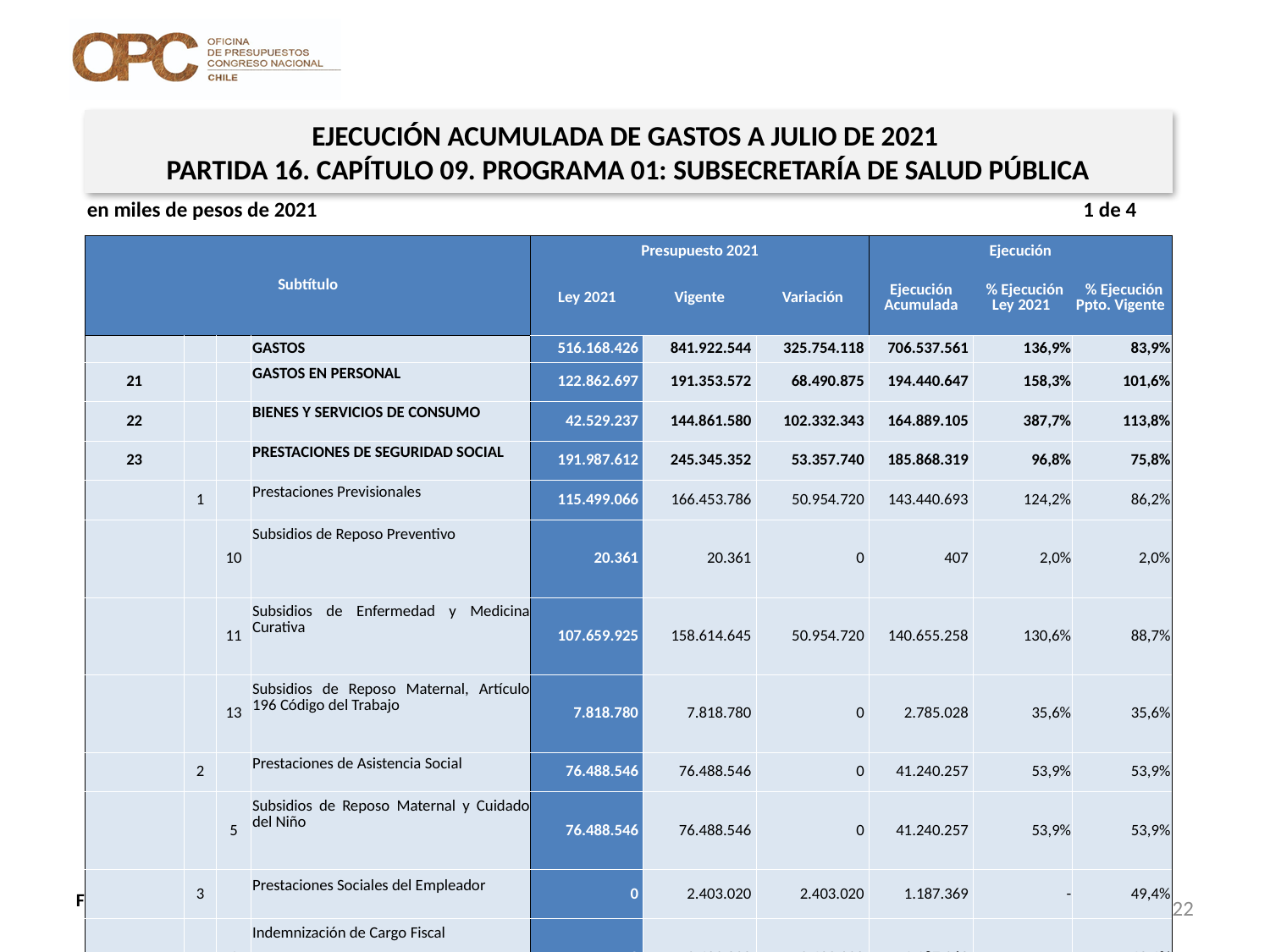

EJECUCIÓN ACUMULADA DE GASTOS A JULIO DE 2021
PARTIDA 16. CAPÍTULO 09. PROGRAMA 01: SUBSECRETARÍA DE SALUD PÚBLICA
en miles de pesos de 2021                                                                                                                                                              1 de 4
| Subtítulo |  |  |  | Presupuesto 2021 |  |  | Ejecución |  |  |
| --- | --- | --- | --- | --- | --- | --- | --- | --- | --- |
|  |  |  |  | Ley 2021 | Vigente | Variación | Ejecución Acumulada | % Ejecución Ley 2021 | % Ejecución Ppto. Vigente |
|  |  |  | GASTOS | 516.168.426 | 841.922.544 | 325.754.118 | 706.537.561 | 136,9% | 83,9% |
| 21 |  |  | GASTOS EN PERSONAL | 122.862.697 | 191.353.572 | 68.490.875 | 194.440.647 | 158,3% | 101,6% |
| 22 |  |  | BIENES Y SERVICIOS DE CONSUMO | 42.529.237 | 144.861.580 | 102.332.343 | 164.889.105 | 387,7% | 113,8% |
| 23 |  |  | PRESTACIONES DE SEGURIDAD SOCIAL | 191.987.612 | 245.345.352 | 53.357.740 | 185.868.319 | 96,8% | 75,8% |
|  | 1 |  | Prestaciones Previsionales | 115.499.066 | 166.453.786 | 50.954.720 | 143.440.693 | 124,2% | 86,2% |
|  |  | 10 | Subsidios de Reposo Preventivo | 20.361 | 20.361 | 0 | 407 | 2,0% | 2,0% |
|  |  | 11 | Subsidios de Enfermedad y Medicina Curativa | 107.659.925 | 158.614.645 | 50.954.720 | 140.655.258 | 130,6% | 88,7% |
|  |  | 13 | Subsidios de Reposo Maternal, Artículo 196 Código del Trabajo | 7.818.780 | 7.818.780 | 0 | 2.785.028 | 35,6% | 35,6% |
|  | 2 |  | Prestaciones de Asistencia Social | 76.488.546 | 76.488.546 | 0 | 41.240.257 | 53,9% | 53,9% |
|  |  | 5 | Subsidios de Reposo Maternal y Cuidado del Niño | 76.488.546 | 76.488.546 | 0 | 41.240.257 | 53,9% | 53,9% |
|  | 3 |  | Prestaciones Sociales del Empleador | 0 | 2.403.020 | 2.403.020 | 1.187.369 | - | 49,4% |
|  |  | 1 | Indemnización de Cargo Fiscal | 0 | 2.403.020 | 2.403.020 | 1.187.369 | - | 49,4% |
| 24 |  |  | TRANSFERENCIAS CORRIENTES | 158.283.838 | 181.511.441 | 23.227.603 | 96.181.369 | 60,8% | 53,0% |
|  | 1 |  | Al Sector Privado | 136.422.532 | 128.258.892 | -8.163.640 | 80.556.600 | 59,0% | 62,8% |
|  |  | 3 | Programa Nacional de Alimentación Complementaria | 37.747.483 | 32.193.216 | -5.554.267 | 14.490.077 | 38,4% | 45,0% |
|  |  | 4 | Programa Ampliado de Inmunizaciones | 75.064.265 | 75.064.265 | 0 | 49.099.808 | 65,4% | 65,4% |
22